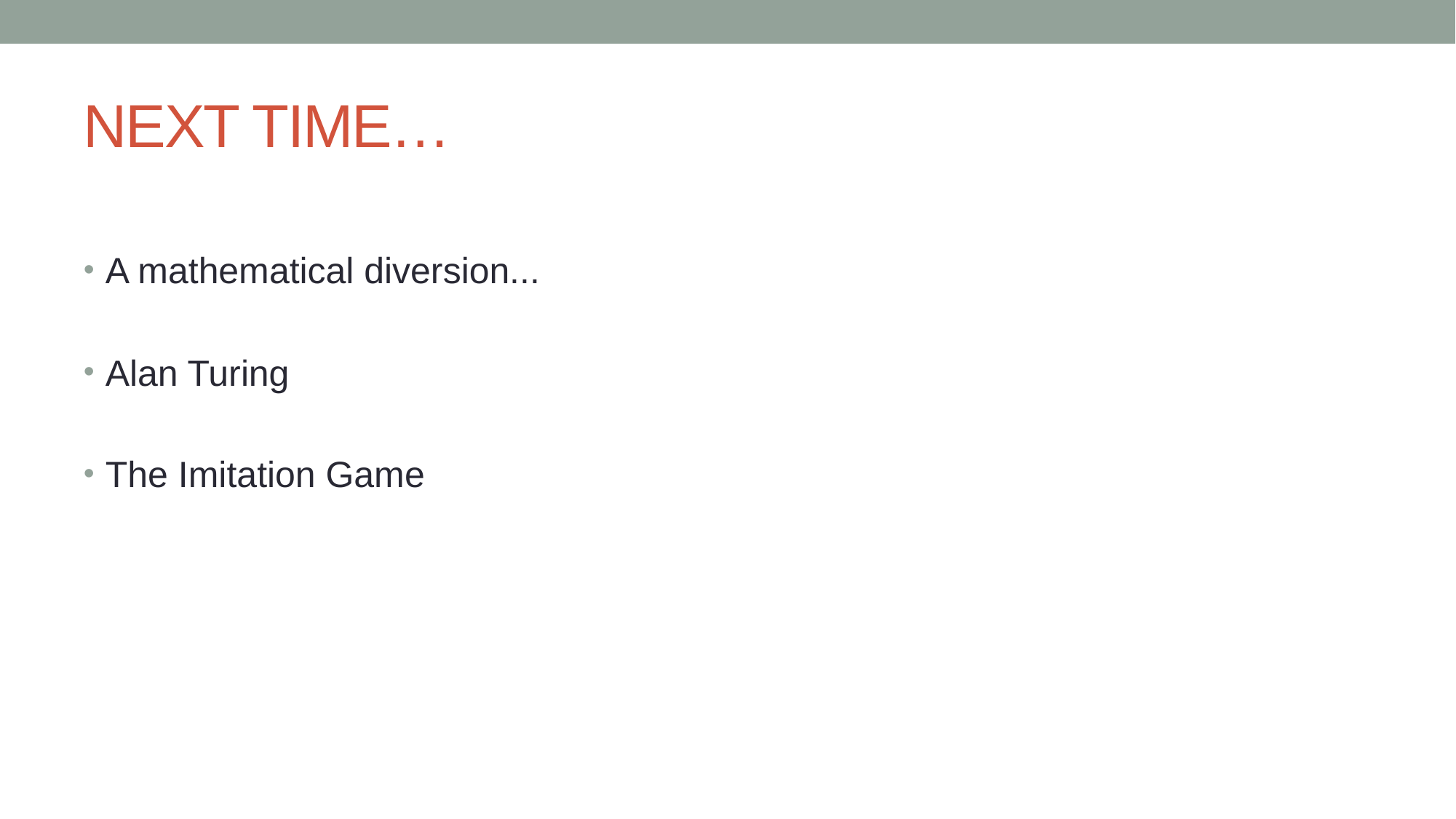

# NEXT TIME…

A mathematical diversion...

Alan Turing

The Imitation Game